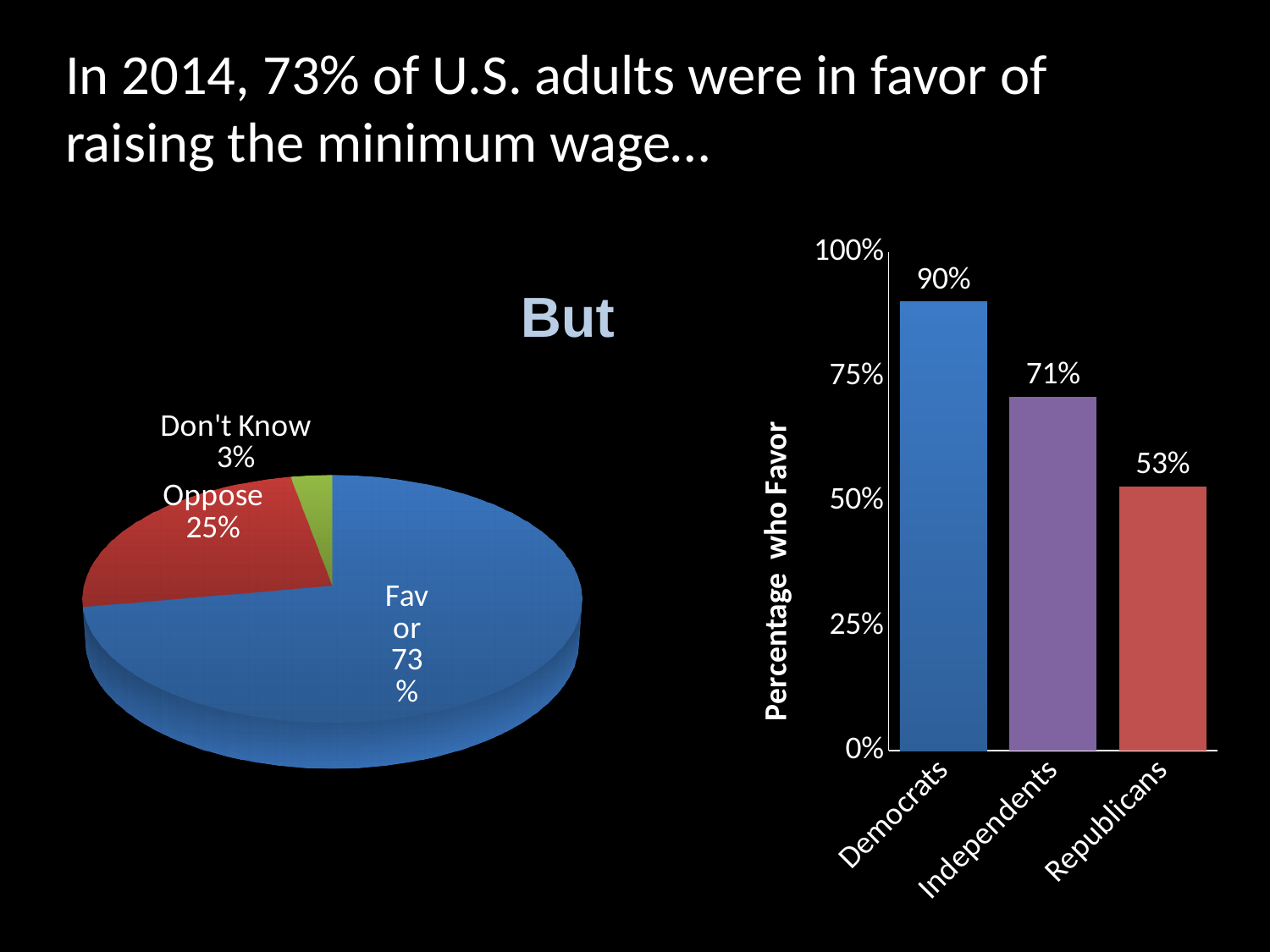

In 2014, 73% of U.S. adults were in favor of raising the minimum wage…

### Chart

| Category | Favor |
|---|---|
| Democrats | 0.9 |
| Independents | 0.7100000000000005 |
| Republicans | 0.53 |

[unsupported chart]

But